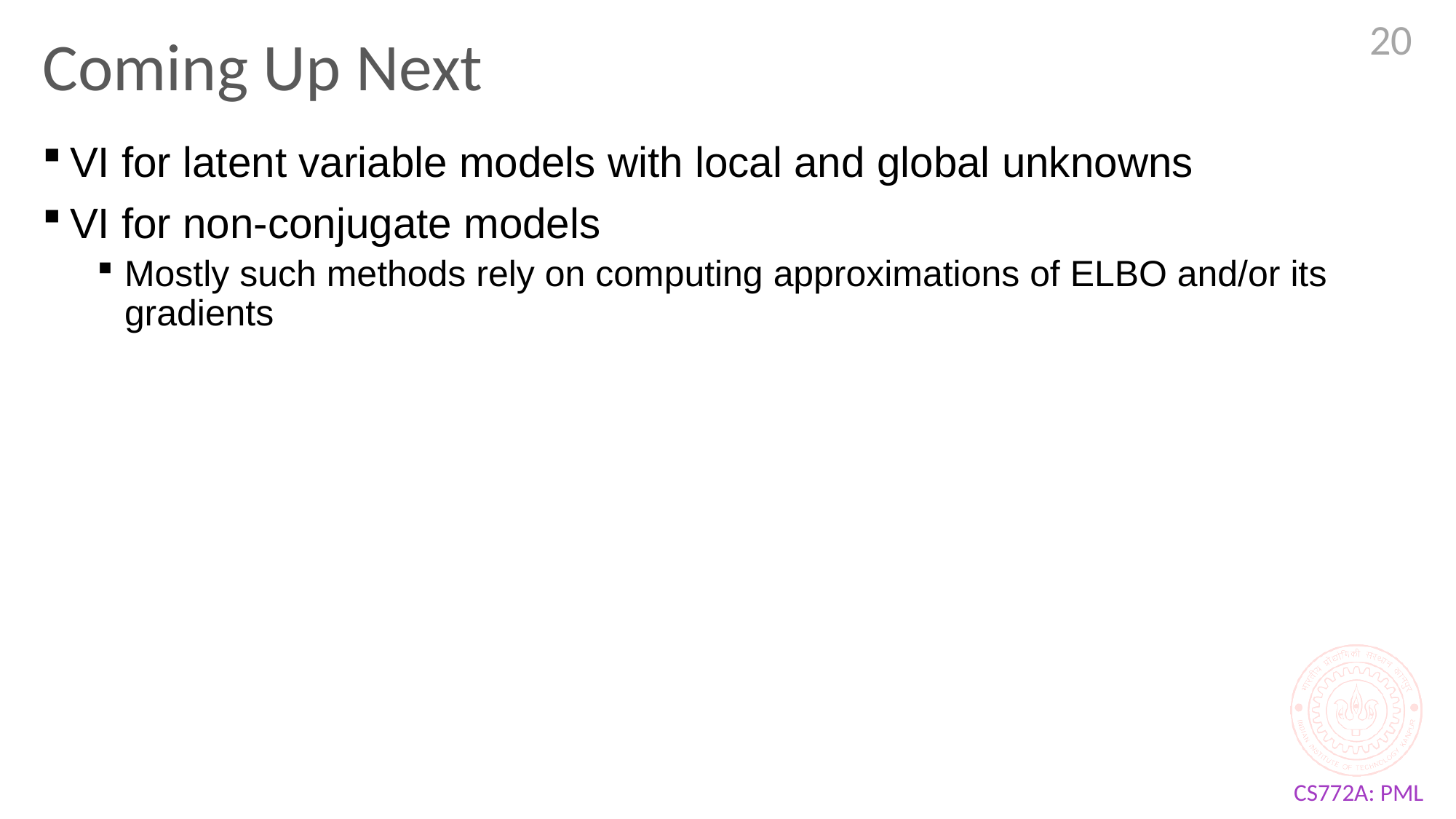

20
# Coming Up Next
VI for latent variable models with local and global unknowns
VI for non-conjugate models
Mostly such methods rely on computing approximations of ELBO and/or its gradients